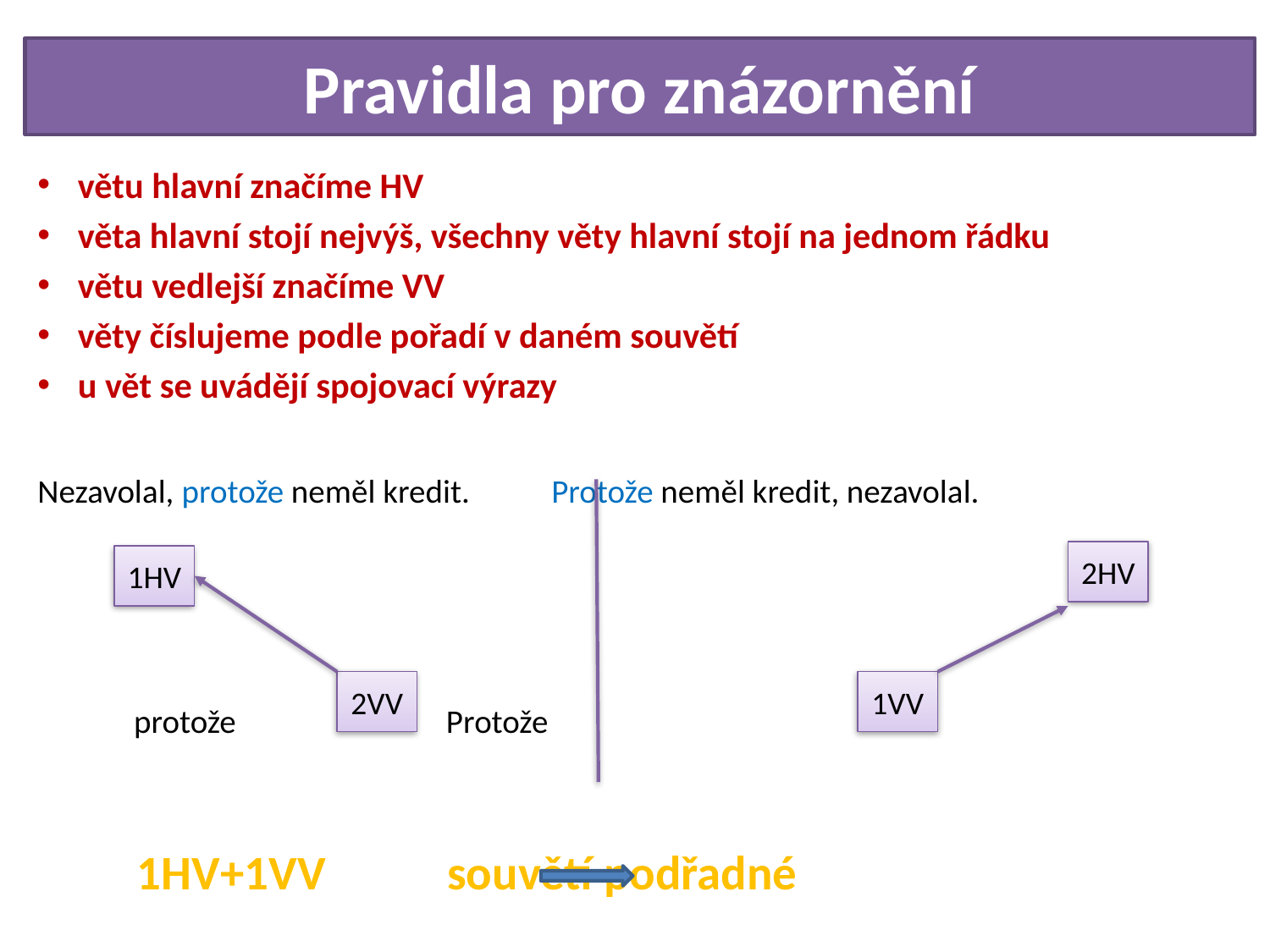

# Pravidla pro znázornění
větu hlavní značíme HV
věta hlavní stojí nejvýš, všechny věty hlavní stojí na jednom řádku
větu vedlejší značíme VV
věty číslujeme podle pořadí v daném souvětí
u vět se uvádějí spojovací výrazy

Nezavolal, protože neměl kredit.           Protože neměl kredit, nezavolal.

             protože			               Protože

		1HV+1VV           souvětí podřadné
2HV
1HV
2VV
1VV